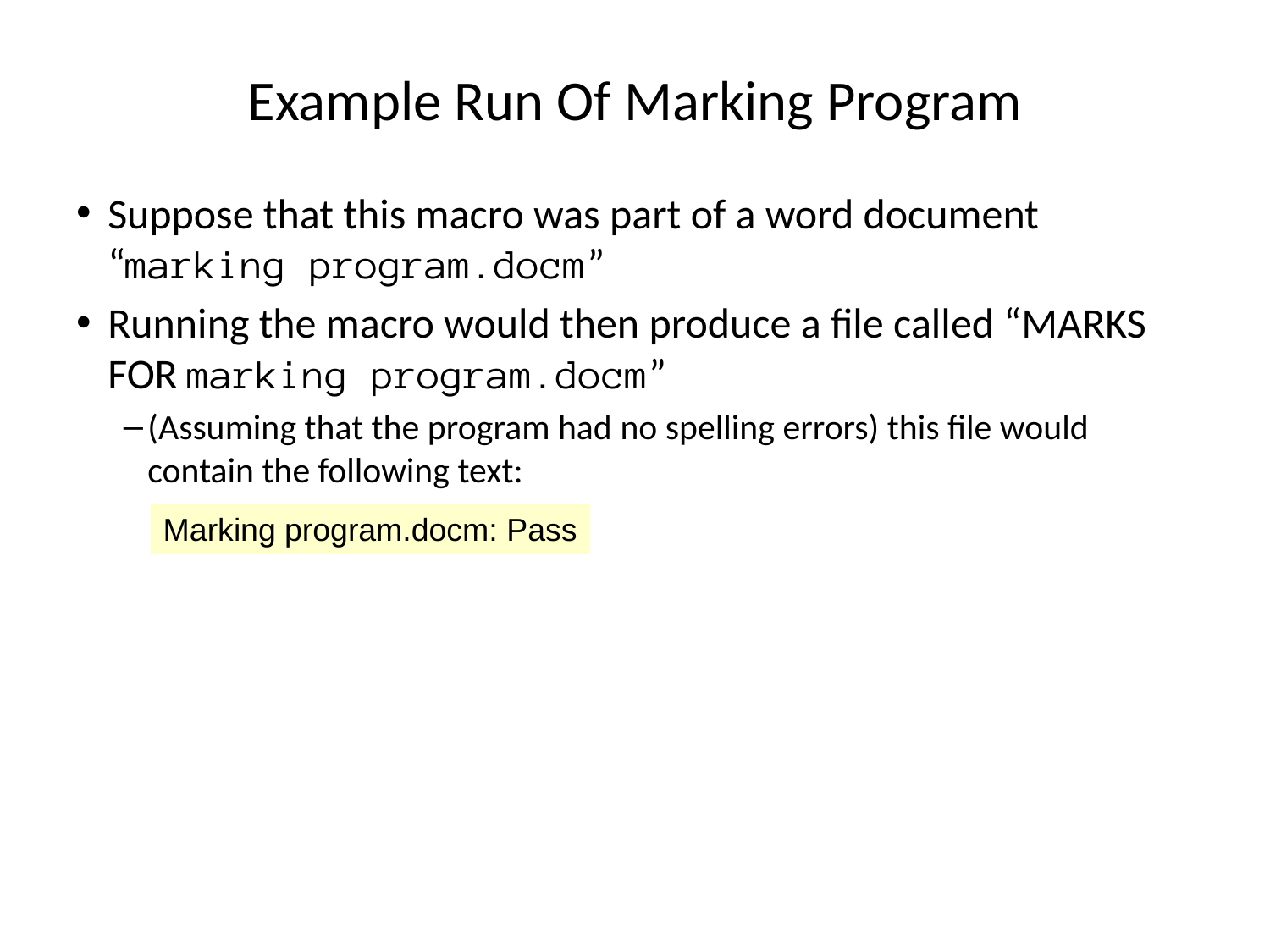

# Example Run Of Marking Program
Suppose that this macro was part of a word document “marking program.docm”
Running the macro would then produce a file called “MARKS FOR marking program.docm”
(Assuming that the program had no spelling errors) this file would contain the following text:

Marking program.docm: Pass